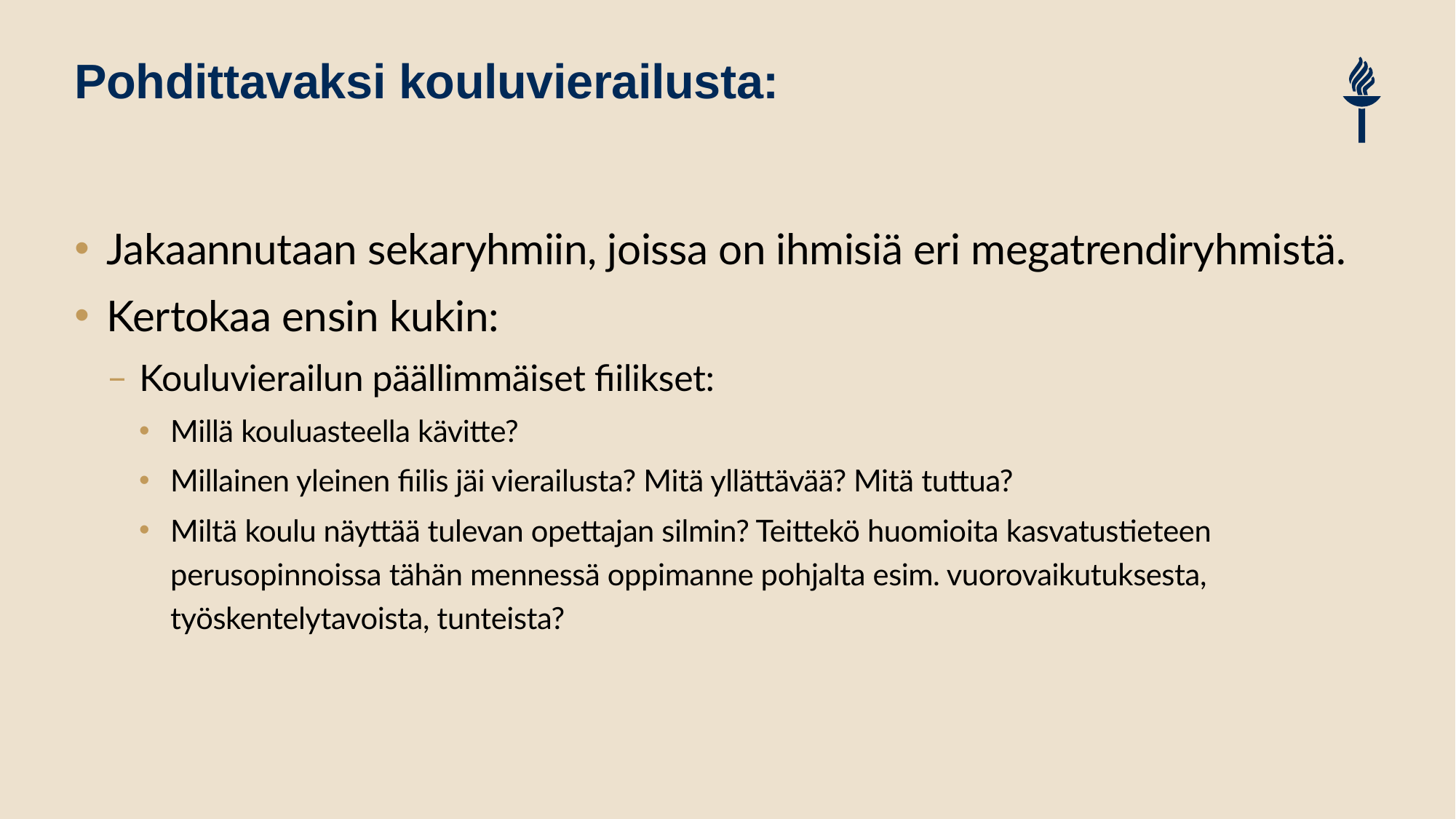

# Pohdittavaksi kouluvierailusta:
Jakaannutaan sekaryhmiin, joissa on ihmisiä eri megatrendiryhmistä.
Kertokaa ensin kukin:
Kouluvierailun päällimmäiset fiilikset:
Millä kouluasteella kävitte?
Millainen yleinen fiilis jäi vierailusta? Mitä yllättävää? Mitä tuttua?
Miltä koulu näyttää tulevan opettajan silmin? Teittekö huomioita kasvatustieteen perusopinnoissa tähän mennessä oppimanne pohjalta esim. vuorovaikutuksesta, työskentelytavoista, tunteista?